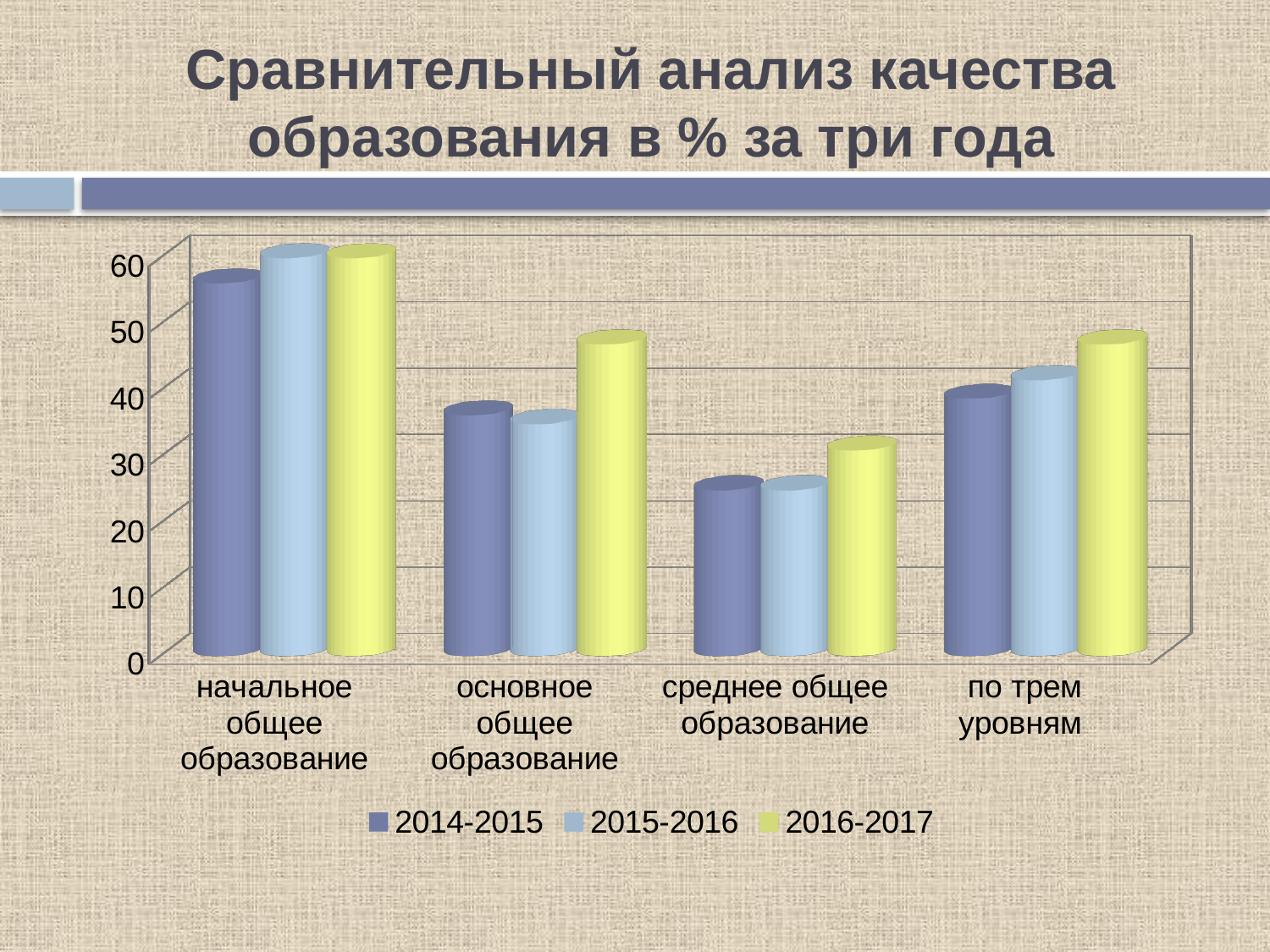

# Сравнительный анализ качества образования в % за три года

[unsupported chart]